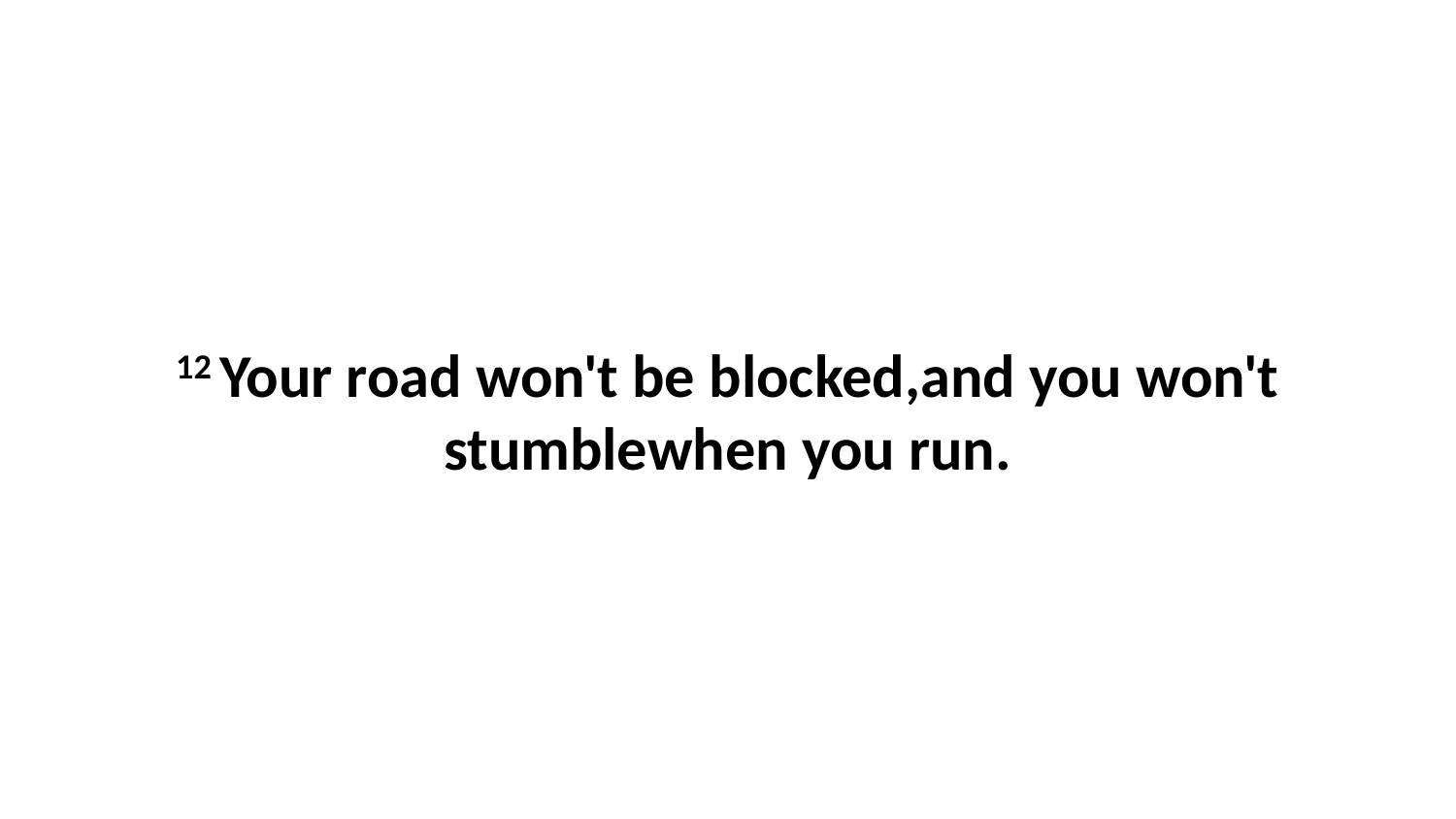

12 Your road won't be blocked,and you won't stumblewhen you run.